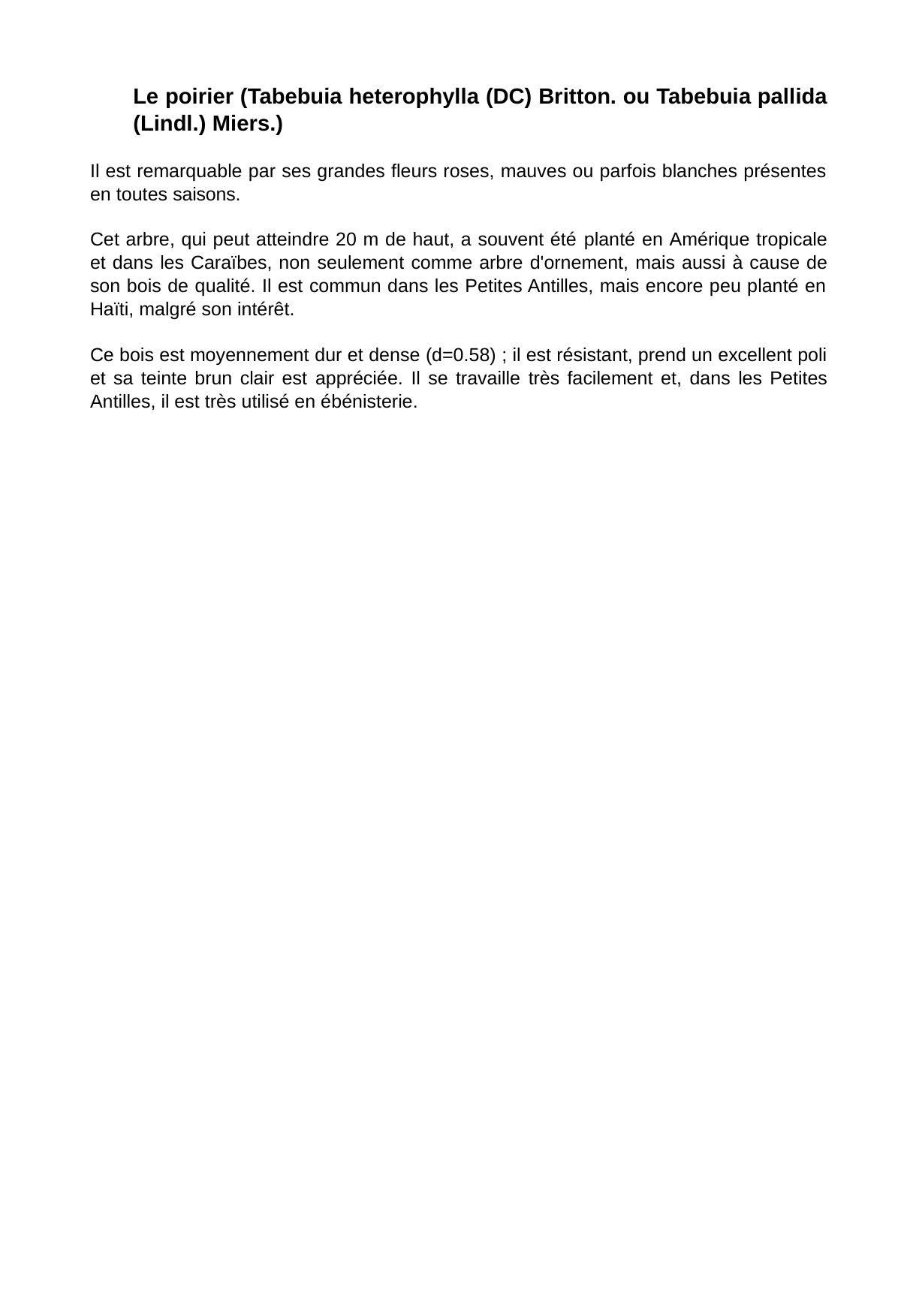

Le poirier (Tabebuia heterophylla (DC) Britton. ou Tabebuia pallida (Lindl.) Miers.)

Il est remarquable par ses grandes fleurs roses, mauves ou parfois blanches présentes en toutes saisons.

Cet arbre, qui peut atteindre 20 m de haut, a souvent été planté en Amérique tropicale et dans les Caraïbes, non seulement comme arbre d'ornement, mais aussi à cause de son bois de qualité. Il est commun dans les Petites Antilles, mais encore peu planté en Haïti, malgré son intérêt.

Ce bois est moyennement dur et dense (d=0.58) ; il est résistant, prend un excellent poli et sa teinte brun clair est appréciée. Il se travaille très facilement et, dans les Petites Antilles, il est très utilisé en ébénisterie.